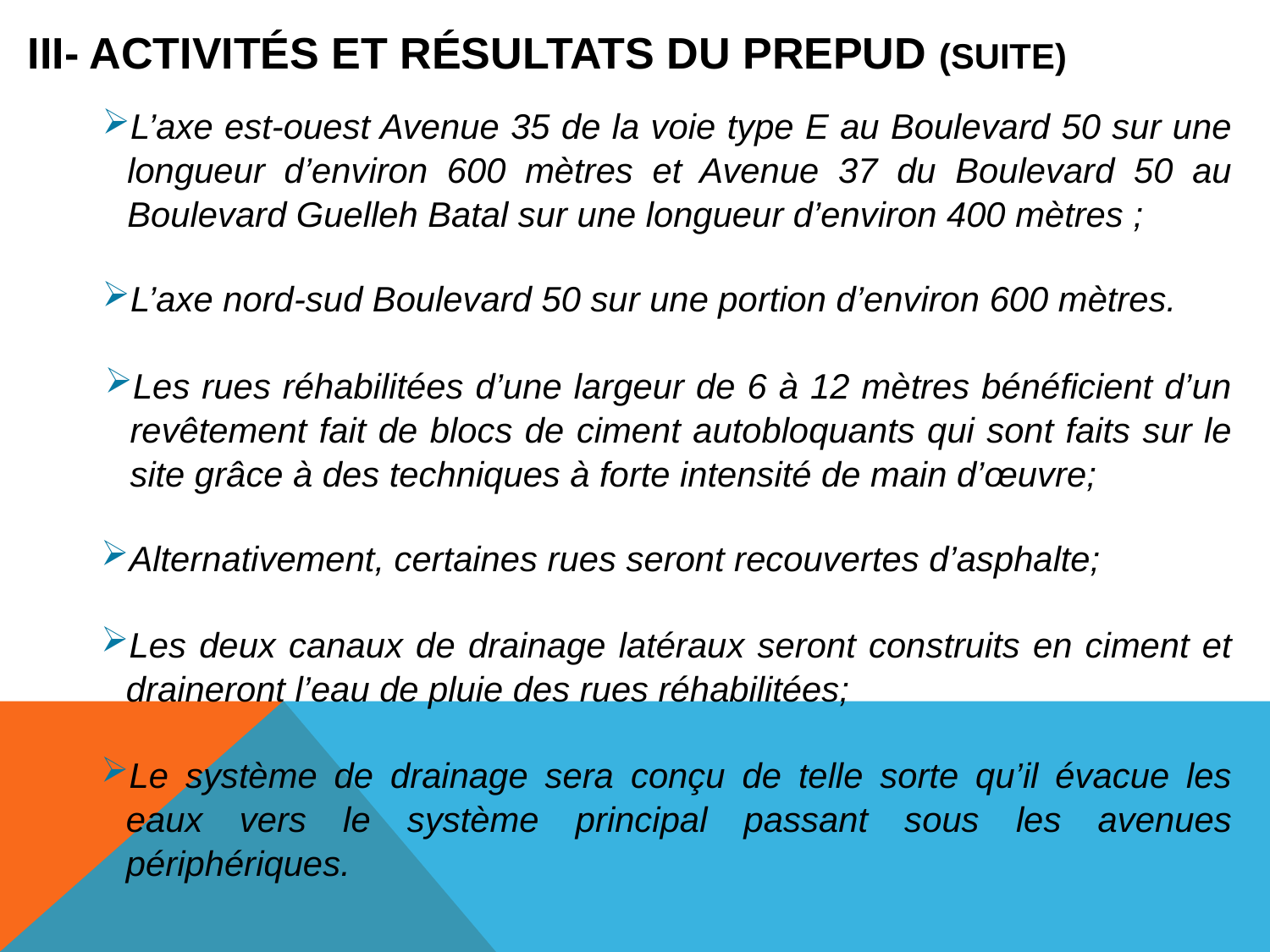

# III- Activités et résultats du PREPUD (SUITE)
L’axe est-ouest Avenue 35 de la voie type E au Boulevard 50 sur une longueur d’environ 600 mètres et Avenue 37 du Boulevard 50 au Boulevard Guelleh Batal sur une longueur d’environ 400 mètres ;
L’axe nord-sud Boulevard 50 sur une portion d’environ 600 mètres.
Les rues réhabilitées d’une largeur de 6 à 12 mètres bénéficient d’un revêtement fait de blocs de ciment autobloquants qui sont faits sur le site grâce à des techniques à forte intensité de main d’œuvre;
Alternativement, certaines rues seront recouvertes d’asphalte;
Les deux canaux de drainage latéraux seront construits en ciment et draineront l’eau de pluie des rues réhabilitées;
Le système de drainage sera conçu de telle sorte qu’il évacue les eaux vers le système principal passant sous les avenues périphériques.